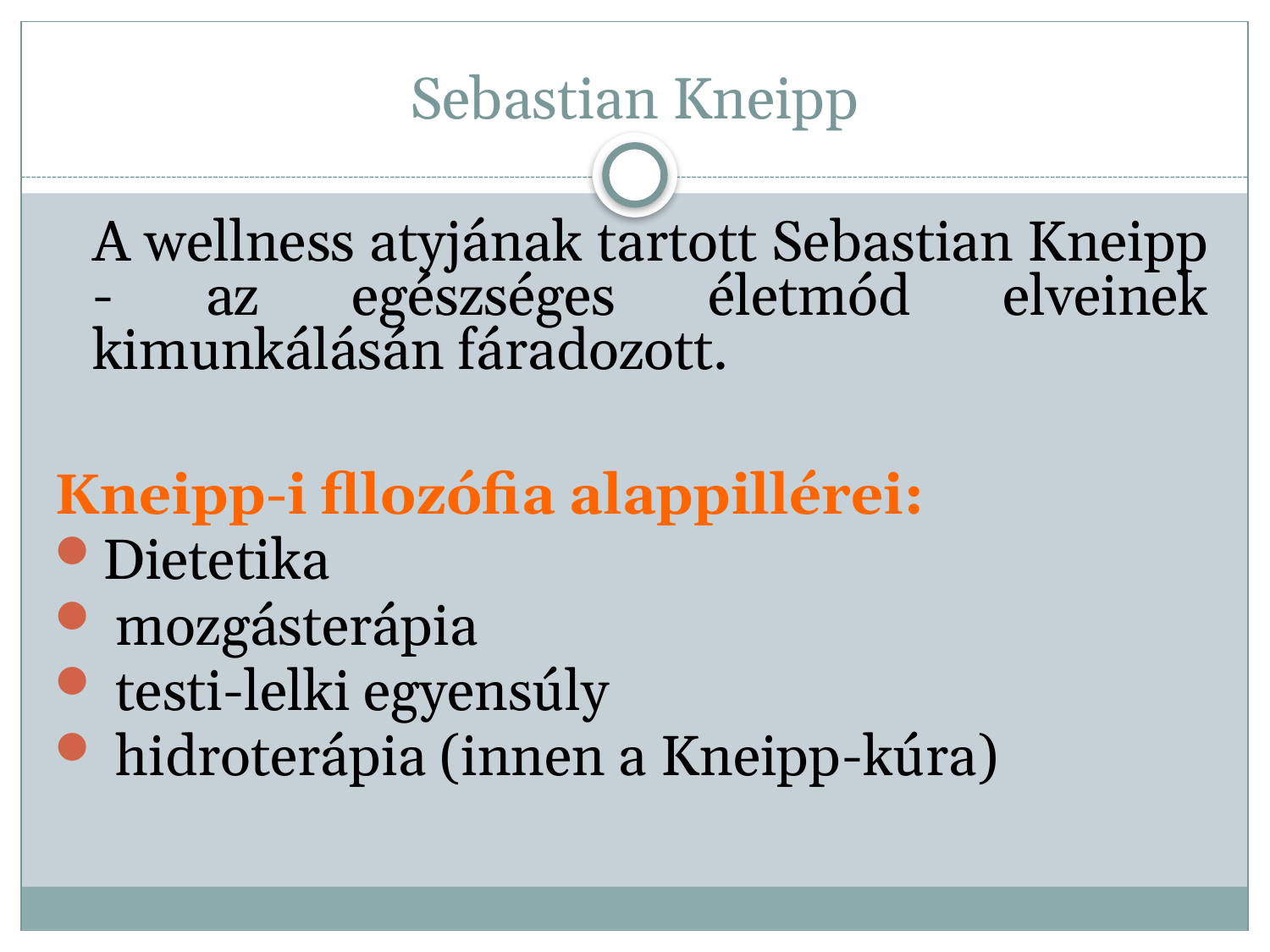

# Sebastian Kneipp

	A wellness atyjának tartott Sebastian Kneipp - az egészséges életmód elveinek kimunkálásán fáradozott.

Kneipp-i fllozófia alappillérei:
Dietetika
 mozgásterápia
 testi-lelki egyensúly
 hidroterápia (innen a Kneipp-kúra)